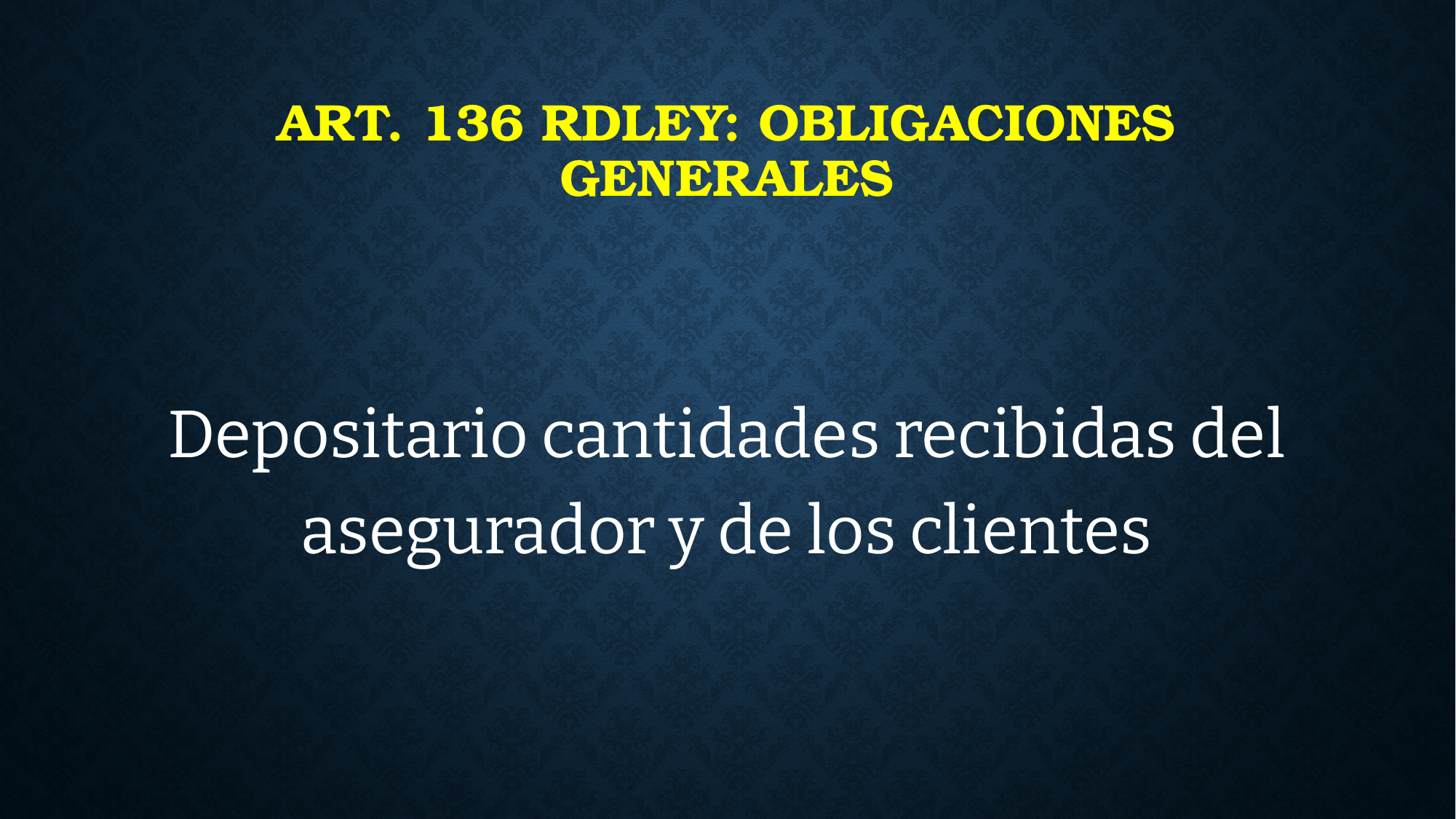

# Art. 136 RDLey: obligaciones generales
Depositario cantidades recibidas del asegurador y de los clientes